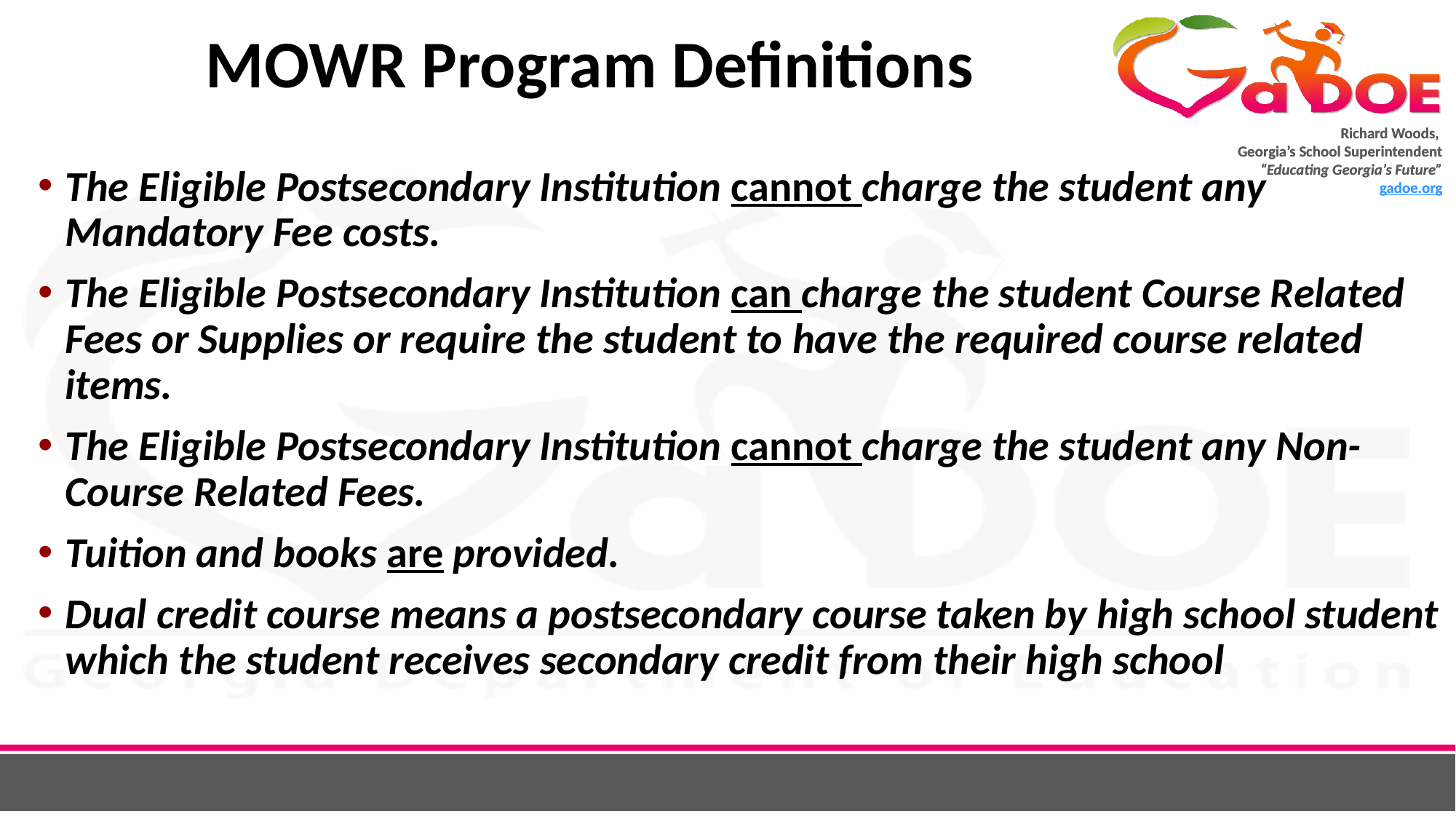

# MOWR Program Definitions
The Eligible Postsecondary Institution cannot charge the student any Mandatory Fee costs.
The Eligible Postsecondary Institution can charge the student Course Related Fees or Supplies or require the student to have the required course related items.
The Eligible Postsecondary Institution cannot charge the student any Non-Course Related Fees.
Tuition and books are provided.
Dual credit course means a postsecondary course taken by high school student which the student receives secondary credit from their high school